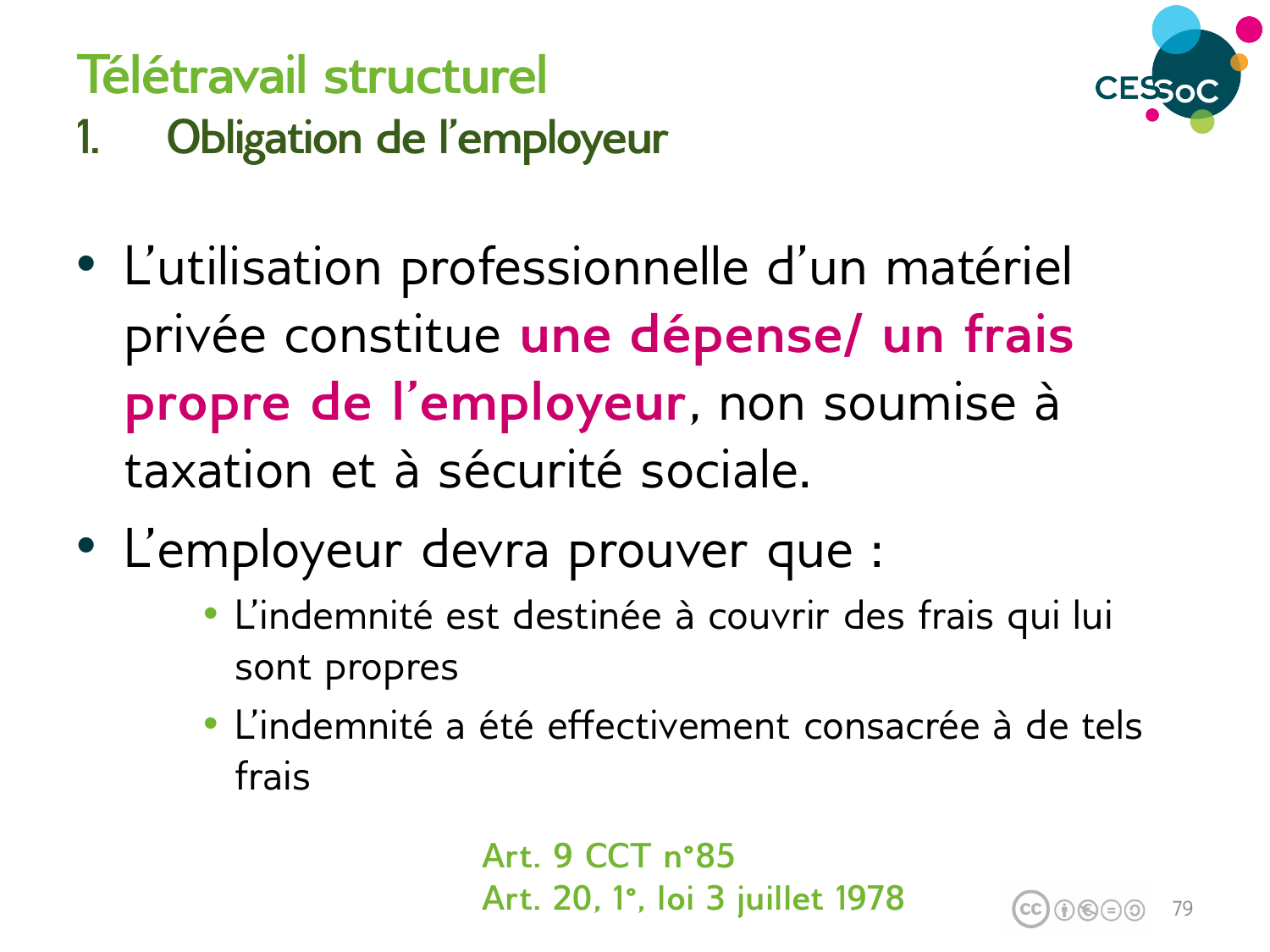

Télétravail structurel
1.     Obligation de l’employeur
L’utilisation professionnelle d’un matériel privée constitue une dépense/ un frais propre de l’employeur, non soumise à taxation et à sécurité sociale.
L’employeur devra prouver que :
L’indemnité est destinée à couvrir des frais qui lui sont propres
L’indemnité a été effectivement consacrée à de tels frais
Art. 9 CCT n°85
Art. 20, 1°, loi 3 juillet 1978
79